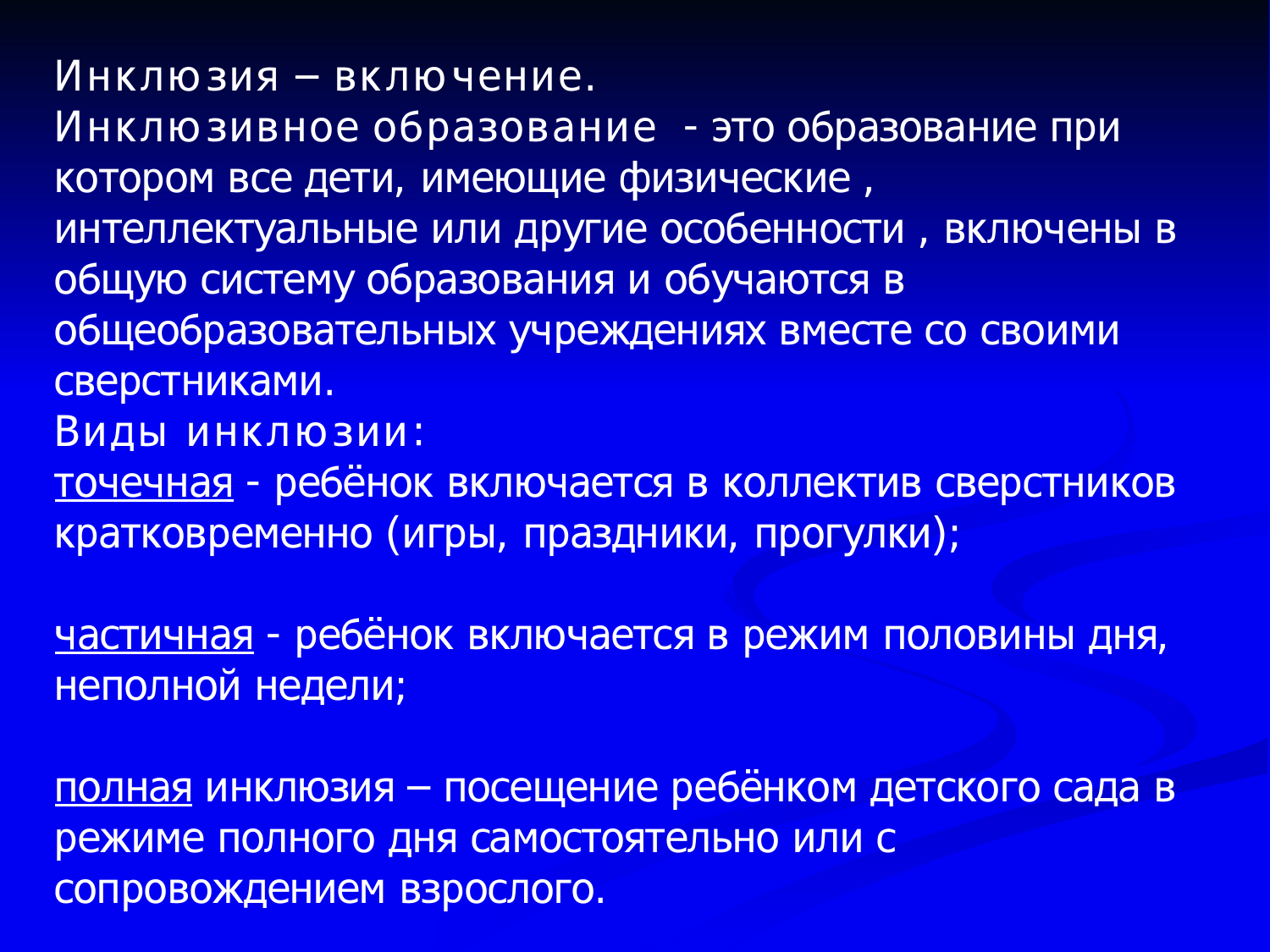

Инклюзия – включение.
Инклюзивное образование  - это образование при котором все дети, имеющие физические , интеллектуальные или другие особенности , включены в общую систему образования и обучаются в общеобразовательных учреждениях вместе со своими сверстниками.
Виды инклюзии:
точечная - ребёнок включается в коллектив сверстников кратковременно (игры, праздники, прогулки);

частичная - ребёнок включается в режим половины дня, неполной недели;

полная инклюзия – посещение ребёнком детского сада в режиме полного дня самостоятельно или с сопровождением взрослого.